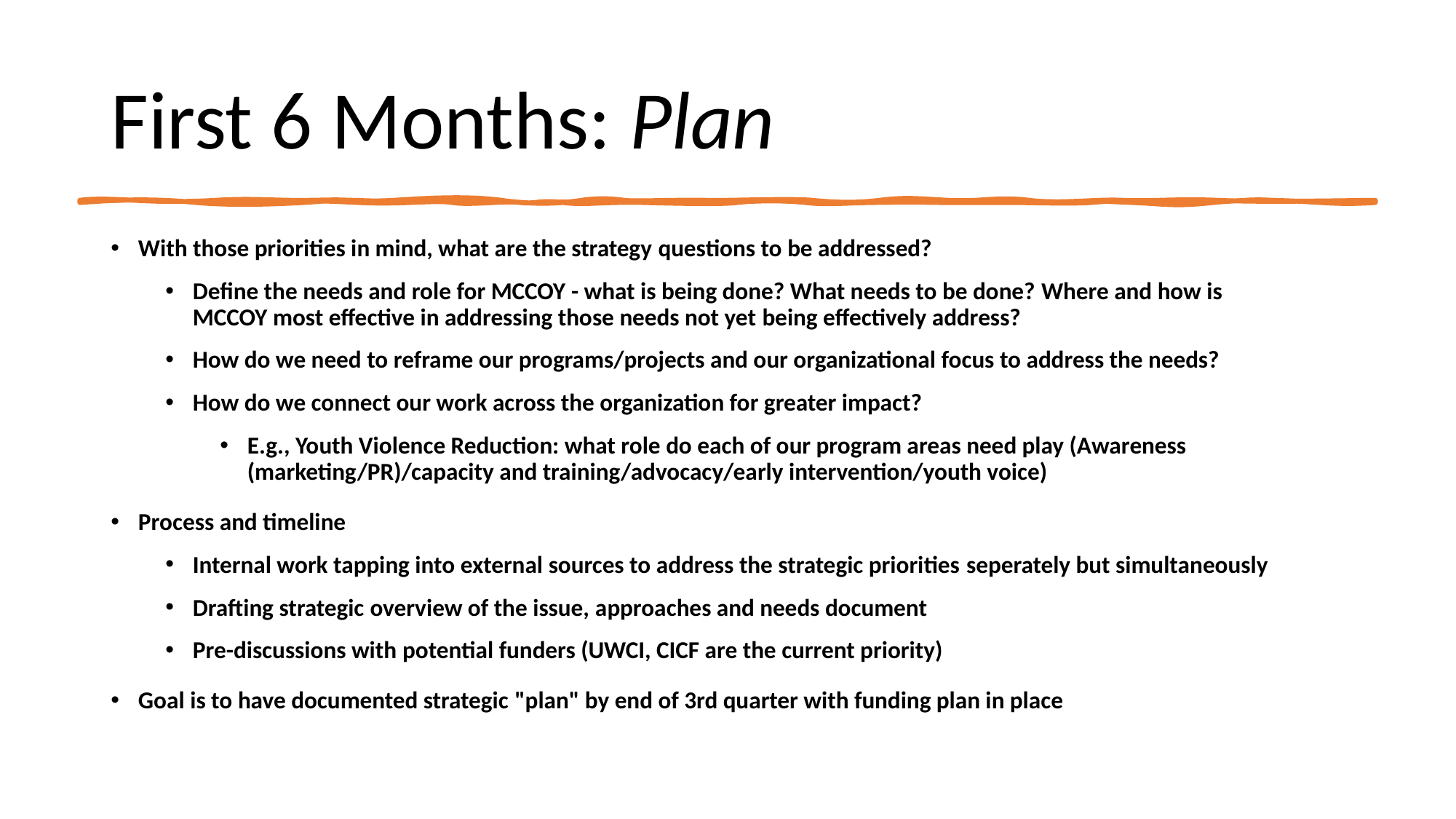

First 6 Months: Plan

With those priorities in mind, what are the strategy questions to be addressed?
Define the needs and role for MCCOY - what is being done? What needs to be done? Where and how is MCCOY most effective in addressing those needs not yet being effectively address?
How do we need to reframe our programs/projects and our organizational focus to address the needs?
How do we connect our work across the organization for greater impact?
E.g., Youth Violence Reduction: what role do each of our program areas need play (Awareness (marketing/PR)/capacity and training/advocacy/early intervention/youth voice)
Process and timeline
Internal work tapping into external sources to address the strategic priorities seperately but simultaneously
Drafting strategic overview of the issue, approaches and needs document
Pre-discussions with potential funders (UWCI, CICF are the current priority)
Goal is to have documented strategic "plan" by end of 3rd quarter with funding plan in place